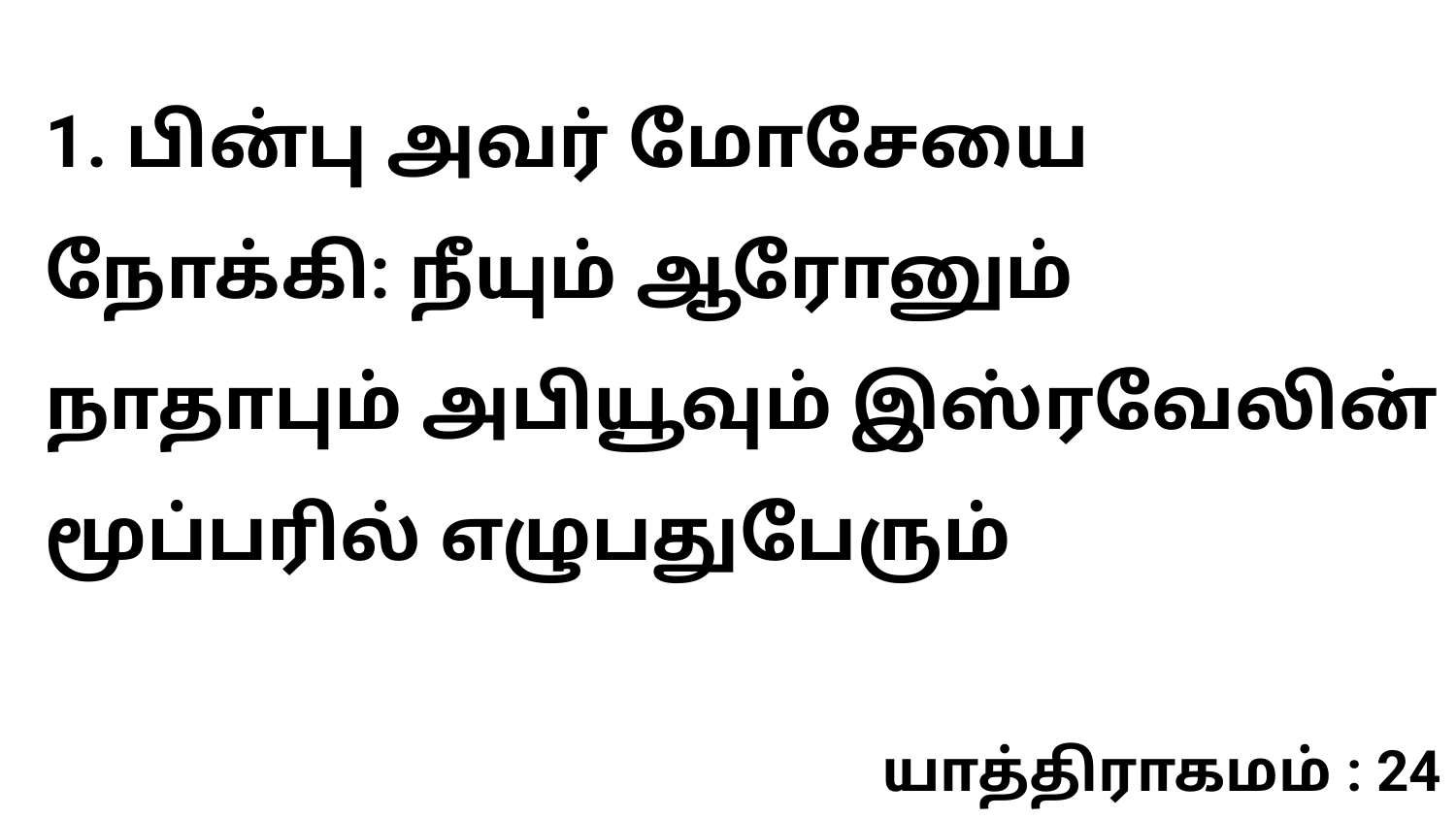

1. பின்பு அவர் மோசேயை நோக்கி: நீயும் ஆரோனும் நாதாபும் அபியூவும் இஸ்ரவேலின் மூப்பரில் எழுபதுபேரும்
யாத்திராகமம் : 24